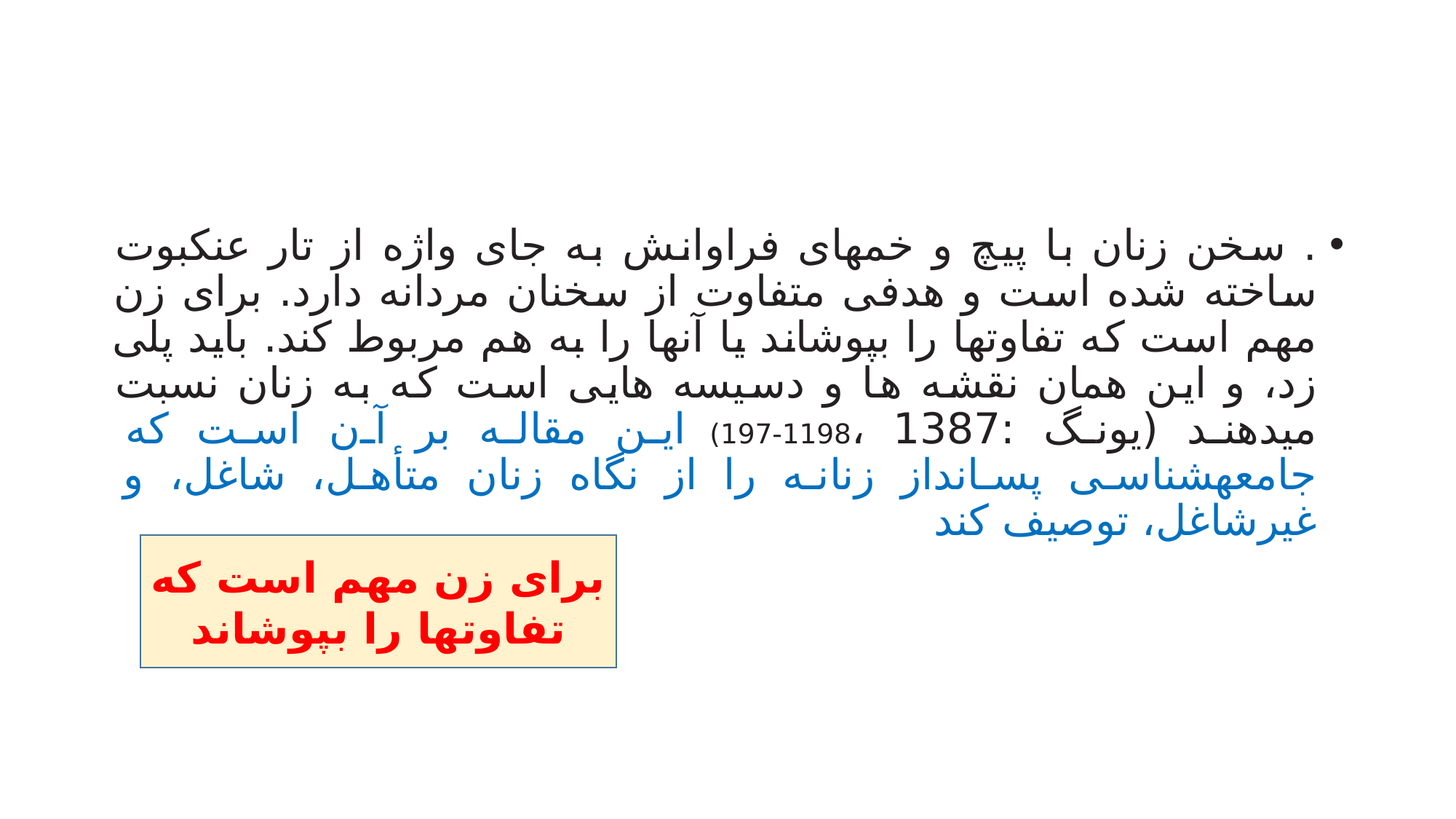

#
. سخن زنان با پیچ و خمهای فراوانش به جای واژه از تار عنکبوت ساخته شده است و هدفی متفاوت از سخنان مردانه دارد. برای زن مهم است که تفاوتها را بپوشاند یا آنها را به هم مربوط کند. باید پلی زد، و این همان نقشه ها و دسیسه هایی است که به زنان نسبت میدهند (یونگ :1387 ،1198-197) این مقاله بر آن است که جامعهشناسی پسانداز زنانه را از نگاه زنان متأهل، شاغل، و غیرشاغل، توصیف کند

برای زن مهم است که تفاوتها را بپوشاند